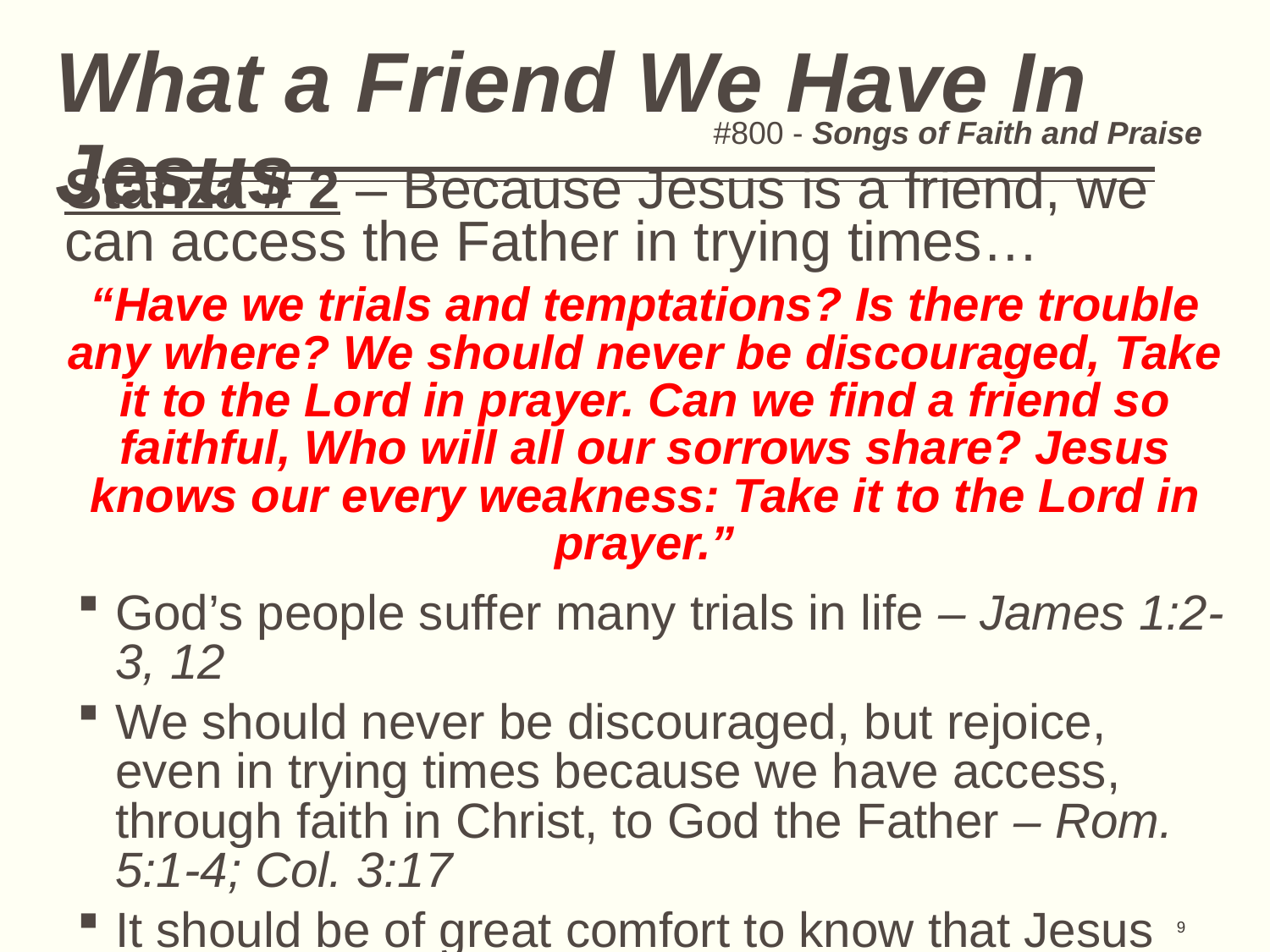

# What a Friend We Have In Jesus
#800 - Songs of Faith and Praise
Stanza # 2 – Because Jesus is a friend, we can access the Father in trying times…
“Have we trials and temptations? Is there trouble any where? We should never be discouraged, Take it to the Lord in prayer. Can we find a friend so faithful, Who will all our sorrows share? Jesus knows our every weakness: Take it to the Lord in prayer.”
God’s people suffer many trials in life – James 1:2-3, 12
We should never be discouraged, but rejoice, even in trying times because we have access, through faith in Christ, to God the Father – Rom. 5:1-4; Col. 3:17
It should be of great comfort to know that Jesus will share all our sorrows because He knows our every weakness and aids us in all our trials – Heb. 2:14-18
9